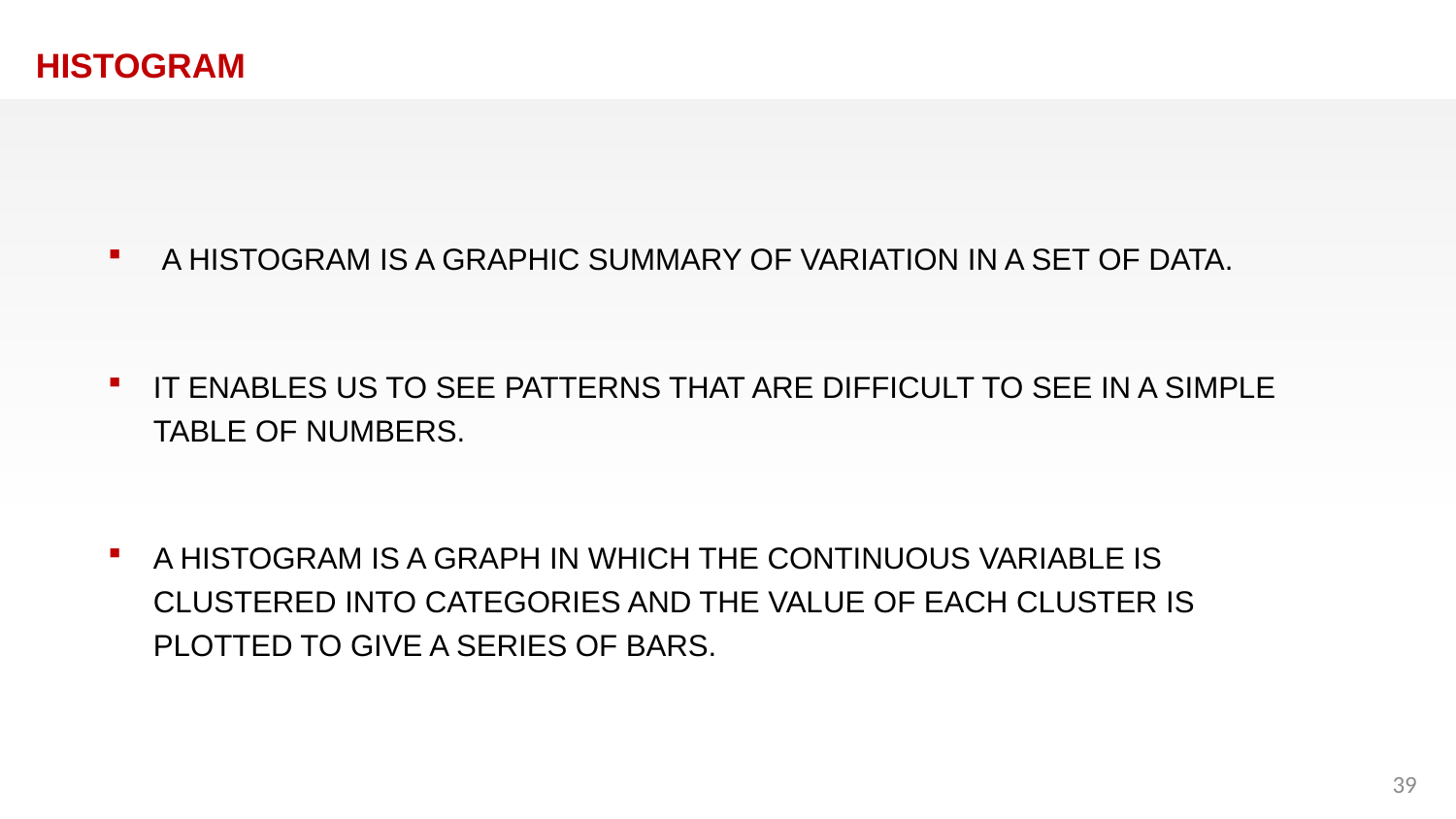

HISTOGRAM
 A HISTOGRAM IS A GRAPHIC SUMMARY OF VARIATION IN A SET OF DATA.

IT ENABLES US TO SEE PATTERNS THAT ARE DIFFICULT TO SEE IN A SIMPLE TABLE OF NUMBERS.

A HISTOGRAM IS A GRAPH IN WHICH THE CONTINUOUS VARIABLE IS CLUSTERED INTO CATEGORIES AND THE VALUE OF EACH CLUSTER IS PLOTTED TO GIVE A SERIES OF BARS.